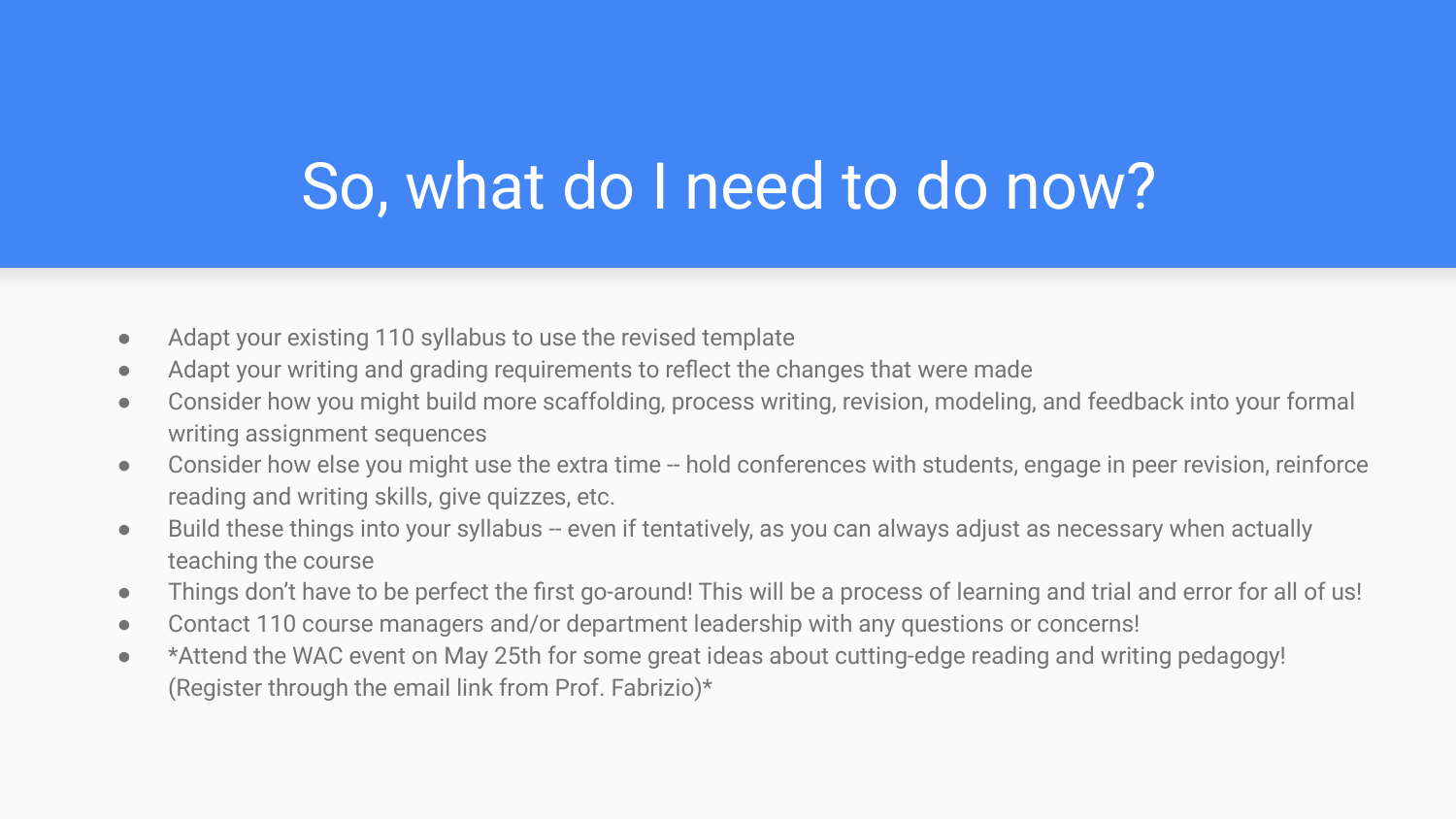

# So, what do I need to do now?
Adapt your existing 110 syllabus to use the revised template
Adapt your writing and grading requirements to reflect the changes that were made
Consider how you might build more scaffolding, process writing, revision, modeling, and feedback into your formal writing assignment sequences
Consider how else you might use the extra time -- hold conferences with students, engage in peer revision, reinforce reading and writing skills, give quizzes, etc.
Build these things into your syllabus -- even if tentatively, as you can always adjust as necessary when actually teaching the course
Things don’t have to be perfect the first go-around! This will be a process of learning and trial and error for all of us!
Contact 110 course managers and/or department leadership with any questions or concerns!
*Attend the WAC event on May 25th for some great ideas about cutting-edge reading and writing pedagogy! (Register through the email link from Prof. Fabrizio)*